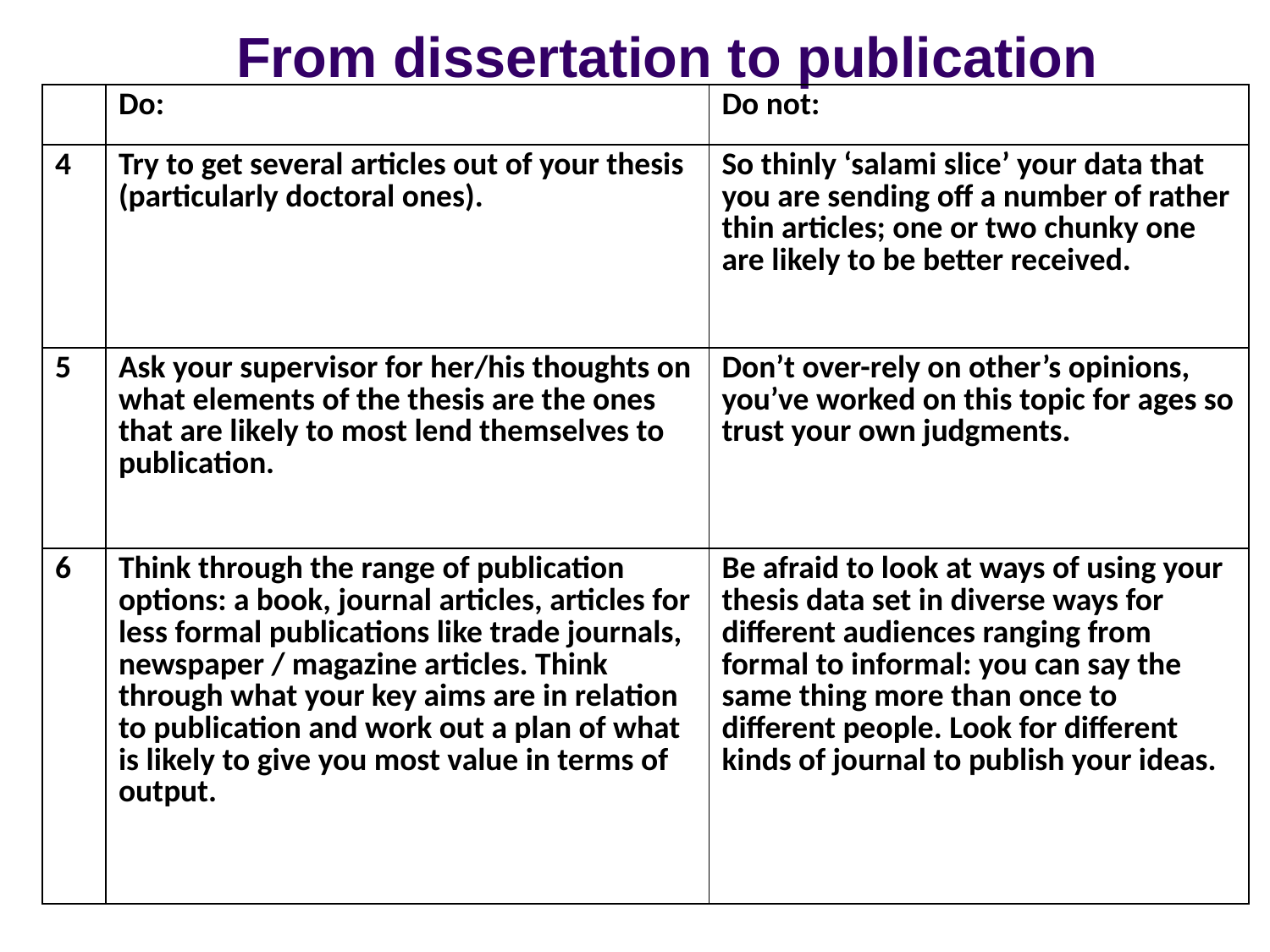

From dissertation to publication
|  | Do: | Do not: |
| --- | --- | --- |
| 4 | Try to get several articles out of your thesis (particularly doctoral ones). | So thinly ‘salami slice’ your data that you are sending off a number of rather thin articles; one or two chunky one are likely to be better received. |
| 5 | Ask your supervisor for her/his thoughts on what elements of the thesis are the ones that are likely to most lend themselves to publication. | Don’t over-rely on other’s opinions, you’ve worked on this topic for ages so trust your own judgments. |
| 6 | Think through the range of publication options: a book, journal articles, articles for less formal publications like trade journals, newspaper / magazine articles. Think through what your key aims are in relation to publication and work out a plan of what is likely to give you most value in terms of output. | Be afraid to look at ways of using your thesis data set in diverse ways for different audiences ranging from formal to informal: you can say the same thing more than once to different people. Look for different kinds of journal to publish your ideas. |